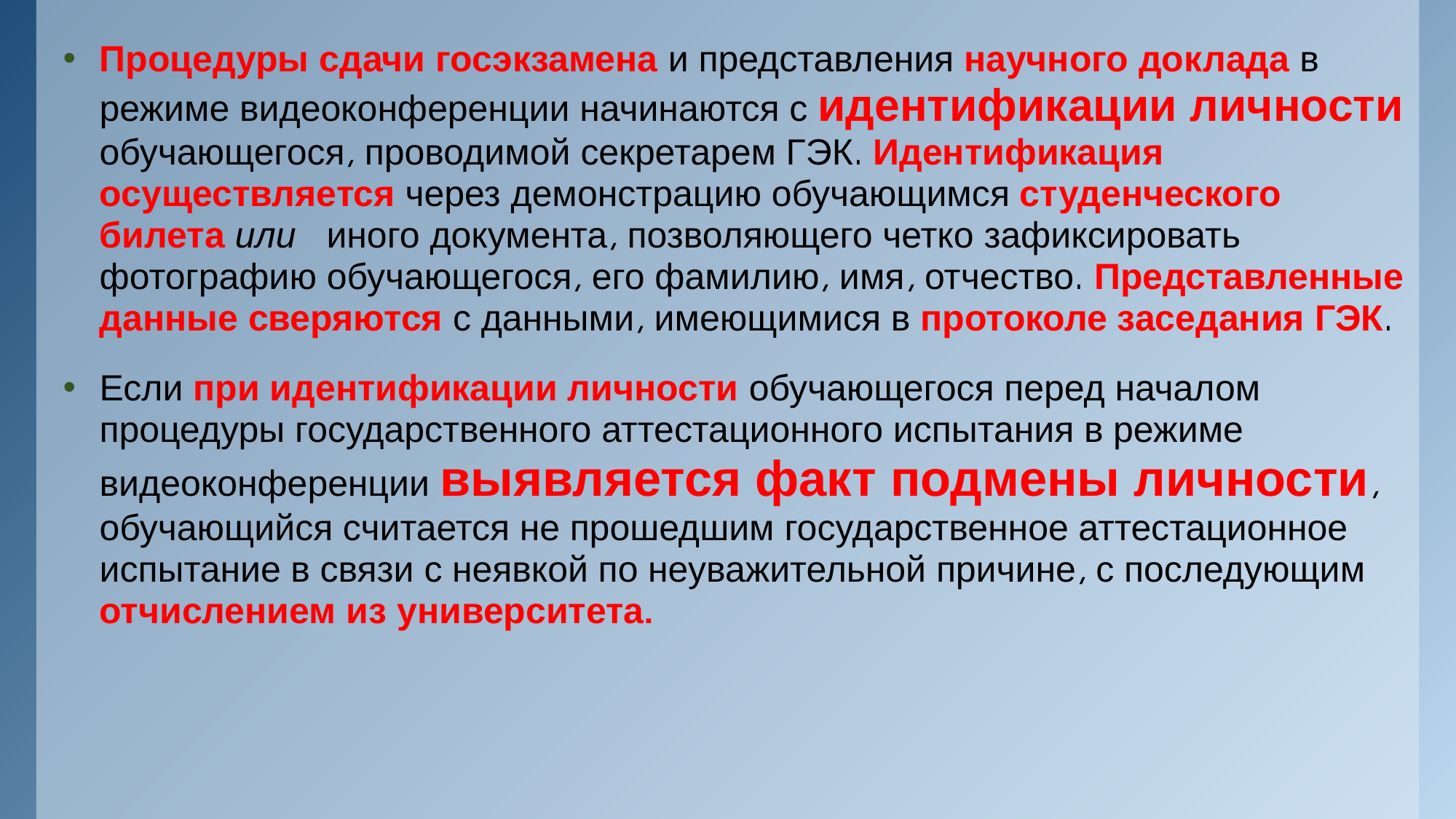

Процедуры сдачи госэкзамена и представления научного доклада в режиме видеоконференции начинаются с идентификации личности обучающегося, проводимой секретарем ГЭК. Идентификация осуществляется через демонстрацию обучающимся студенческого билета или   иного документа, позволяющего четко зафиксировать фотографию обучающегося, его фамилию, имя, отчество. Представленные данные сверяются с данными, имеющимися в протоколе заседания ГЭК.
Если при идентификации личности обучающегося перед началом процедуры государственного аттестационного испытания в режиме видеоконференции выявляется факт подмены личности, обучающийся считается не прошедшим государственное аттестационное испытание в связи с неявкой по неуважительной причине, с последующим отчислением из университета.